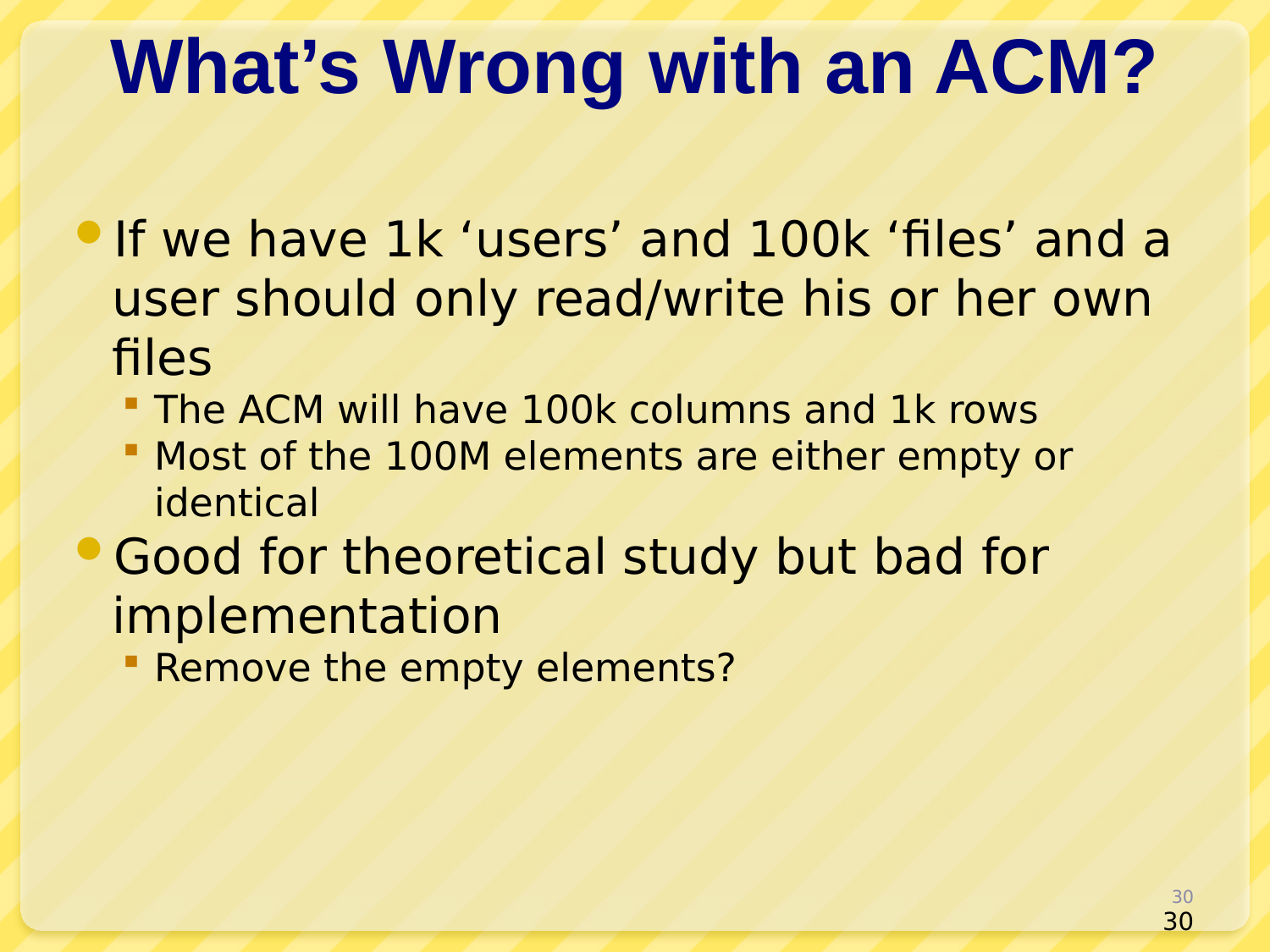

# What’s Wrong with an ACM?
If we have 1k ‘users’ and 100k ‘files’ and a user should only read/write his or her own files
The ACM will have 100k columns and 1k rows
Most of the 100M elements are either empty or identical
Good for theoretical study but bad for implementation
Remove the empty elements?

30
30